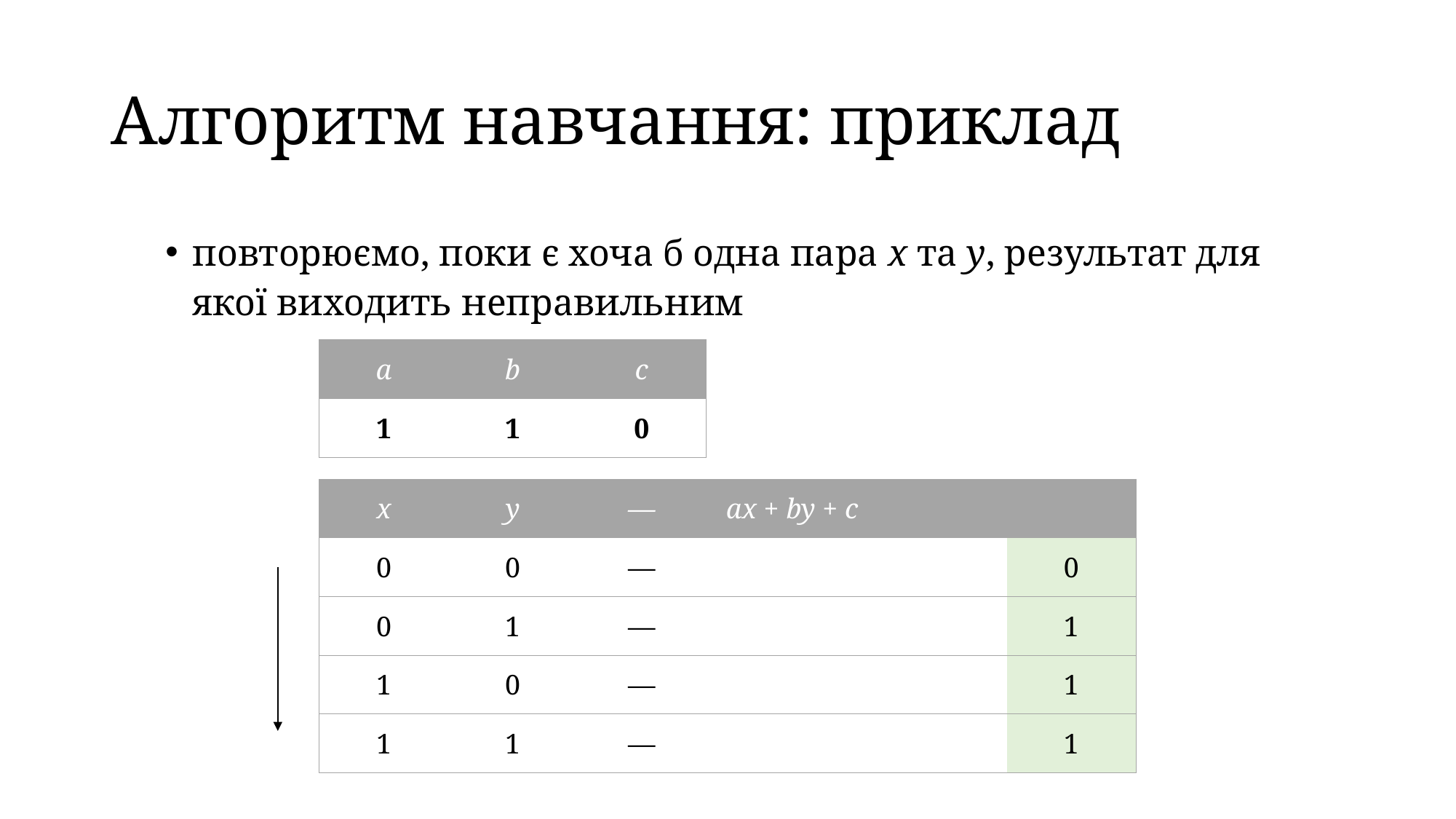

# Алгоритм навчання: приклад
повторюємо, поки є хоча б одна пара x та y, результат для якої виходить неправильним
| a | b | c |
| --- | --- | --- |
| 1 | 1 | 0 |
| x | y | — | ax + by + c |  |  |
| --- | --- | --- | --- | --- | --- |
| 0 | 0 | — |  |  | 0 |
| 0 | 1 | — |  |  | 1 |
| 1 | 0 | — |  |  | 1 |
| 1 | 1 | — |  |  | 1 |